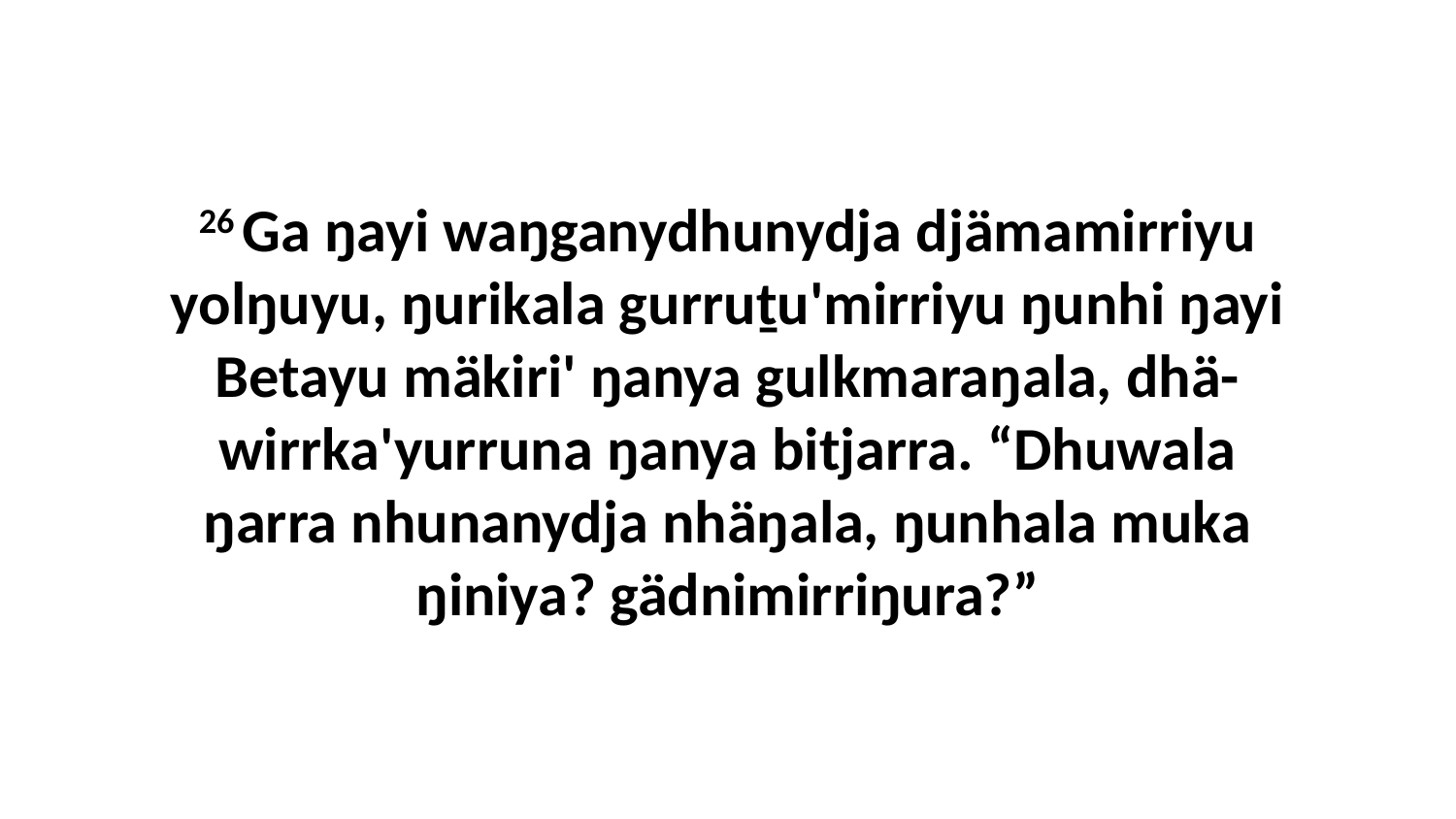

26 Ga ŋayi waŋganydhunydja djämamirriyu yolŋuyu, ŋurikala gurruṯu'mirriyu ŋunhi ŋayi Betayu mäkiri' ŋanya gulkmaraŋala, dhä-wirrka'yurruna ŋanya bitjarra. “Dhuwala ŋarra nhunanydja nhäŋala, ŋunhala muka ŋiniya? gädnimirriŋura?”